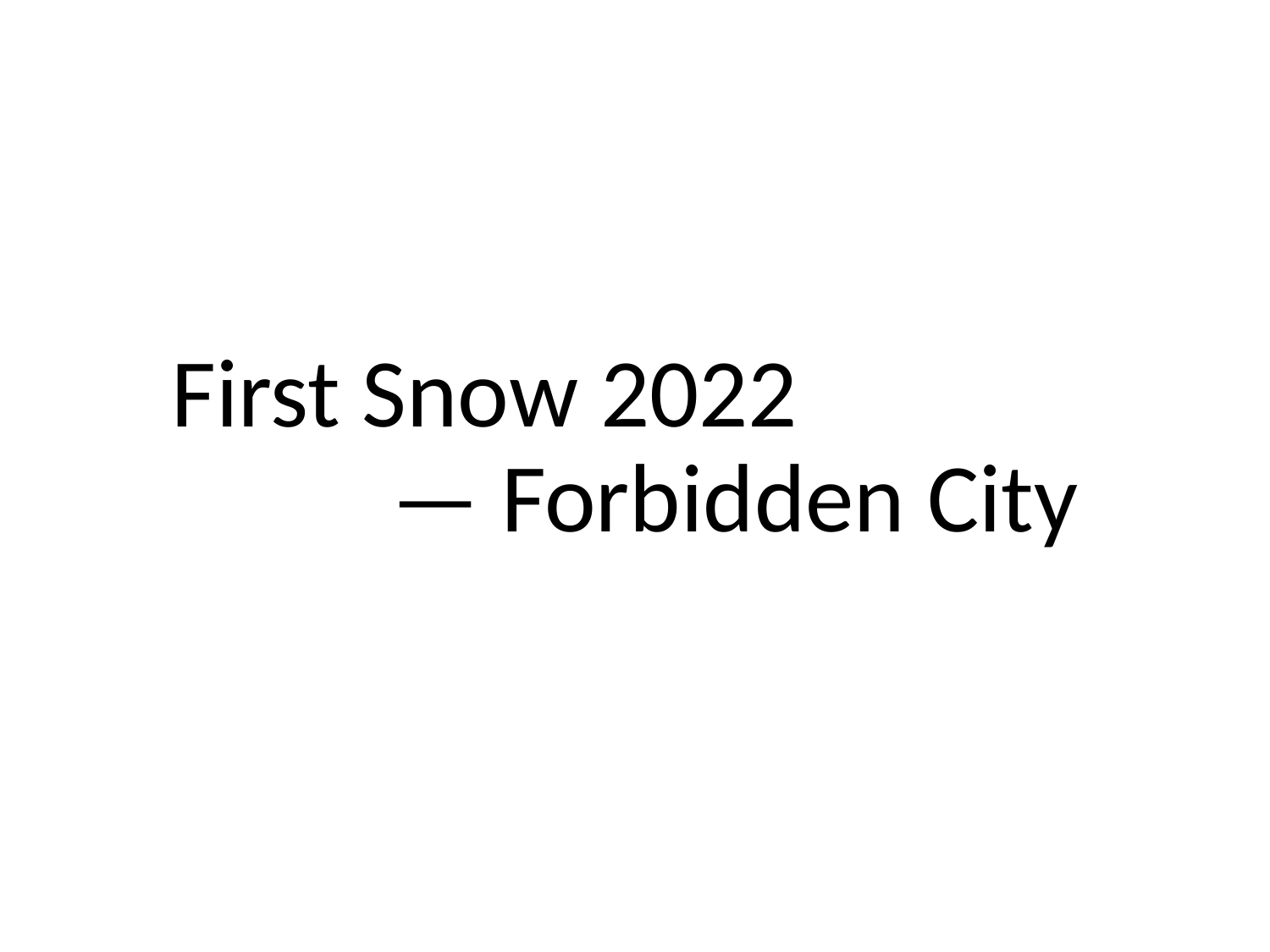

# First Snow 2022 — Forbidden City